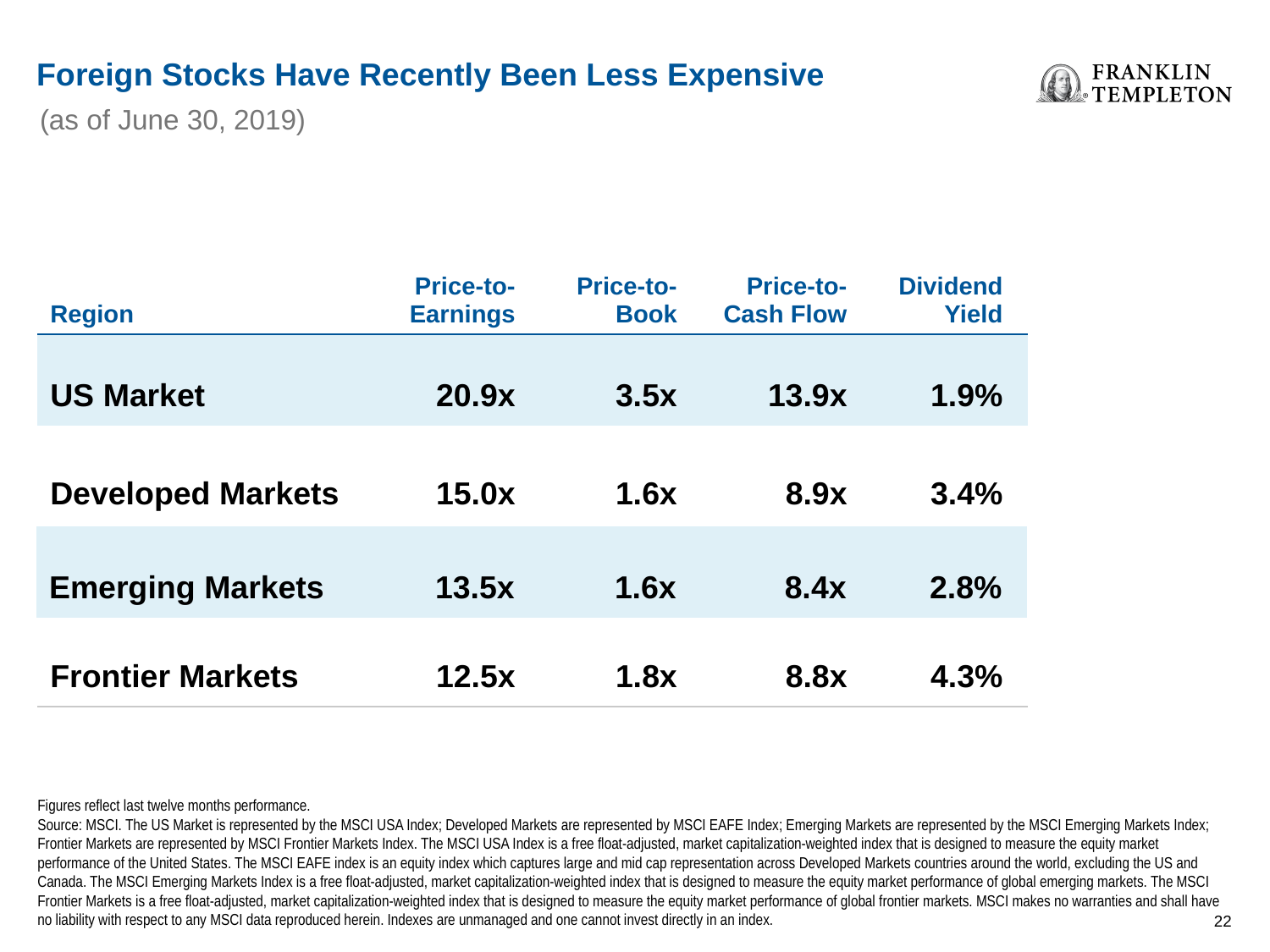

Foreign Stocks Have Recently Been Less Expensive
(as of June 30, 2019)

| Region | Price-to-Earnings | Price-to-Book | Price-to-Cash Flow | Dividend Yield |
| --- | --- | --- | --- | --- |
| US Market | 20.9x | 3.5x | 13.9x | 1.9% |
| Developed Markets | 15.0x | 1.6x | 8.9x | 3.4% |
| --- | --- | --- | --- | --- |
| Emerging Markets | 13.5x | 1.6x | 8.4x | 2.8% |
| --- | --- | --- | --- | --- |
| Frontier Markets | 12.5x | 1.8x | 8.8x | 4.3% |
| --- | --- | --- | --- | --- |
Figures reflect last twelve months performance.
Source: MSCI. The US Market is represented by the MSCI USA Index; Developed Markets are represented by MSCI EAFE Index; Emerging Markets are represented by the MSCI Emerging Markets Index; Frontier Markets are represented by MSCI Frontier Markets Index. The MSCI USA Index is a free float-adjusted, market capitalization-weighted index that is designed to measure the equity market performance of the United States. The MSCI EAFE index is an equity index which captures large and mid cap representation across Developed Markets countries around the world, excluding the US and Canada. The MSCI Emerging Markets Index is a free float-adjusted, market capitalization-weighted index that is designed to measure the equity market performance of global emerging markets. The MSCI Frontier Markets is a free float-adjusted, market capitalization-weighted index that is designed to measure the equity market performance of global frontier markets. MSCI makes no warranties and shall have no liability with respect to any MSCI data reproduced herein. Indexes are unmanaged and one cannot invest directly in an index.
22